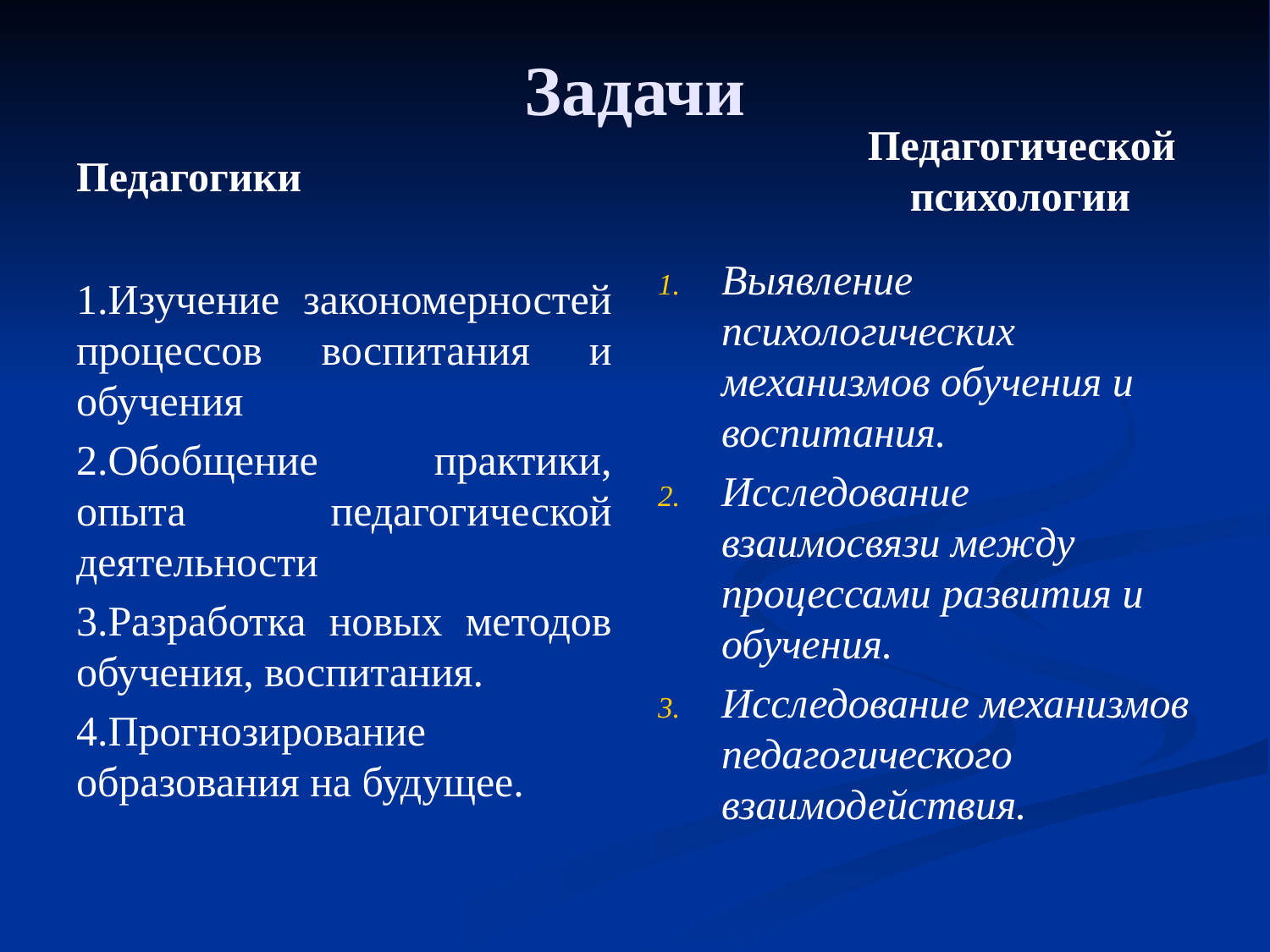

# Задачи
            Педагогической      психологии
Педагогики

1.Изучение закономерностей процессов воспитания и обучения
2.Обобщение практики, опыта педагогической деятельности
3.Разработка новых методов обучения, воспитания.
4.Прогнозирование образования на будущее.
Выявление психологических механизмов обучения и воспитания.
Исследование  взаимосвязи между процессами развития и обучения.
Исследование механизмов педагогического взаимодействия.